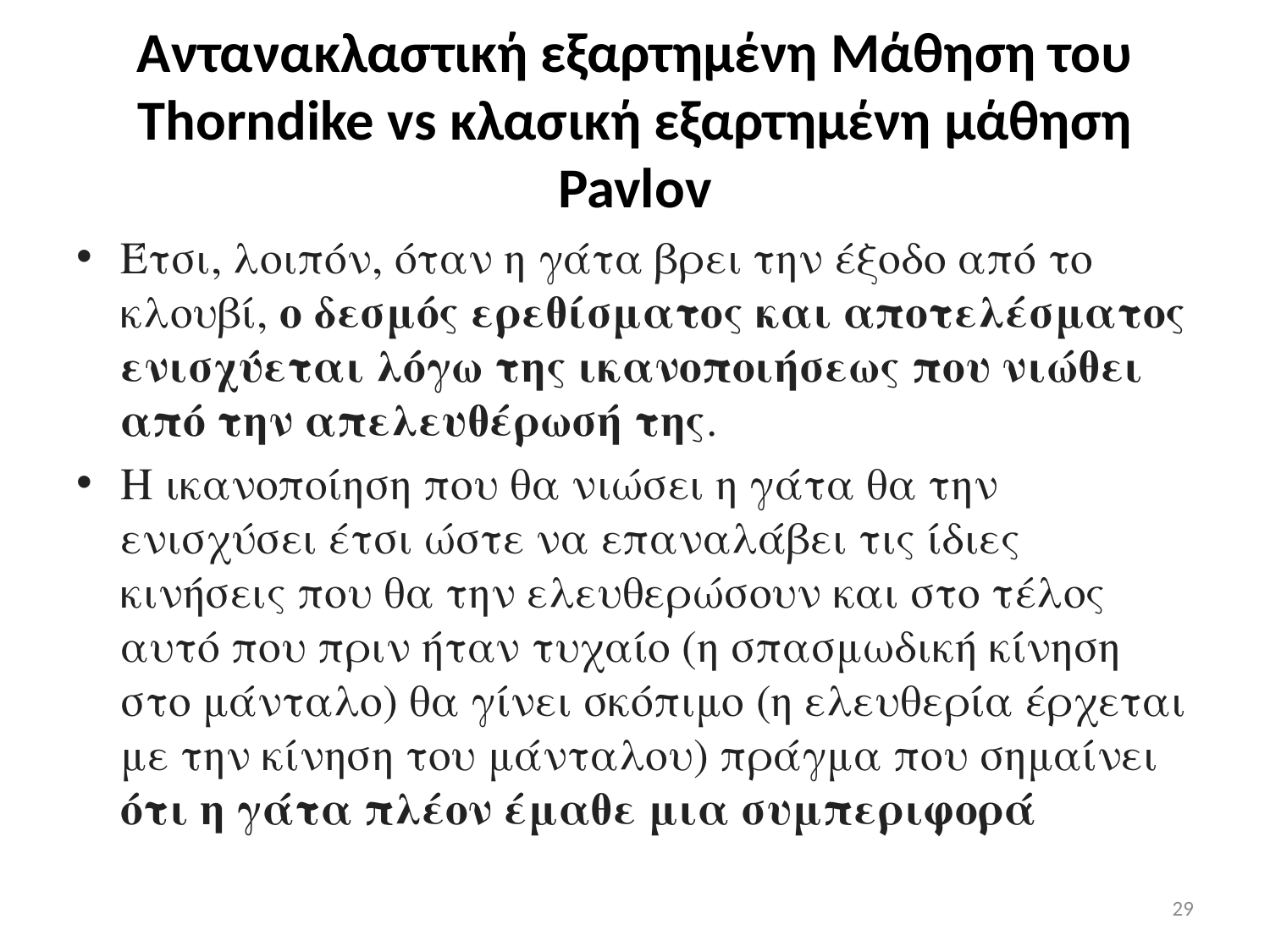

# Αντανακλαστική εξαρτημένη Μάθηση του Thorndike vs κλασική εξαρτημένη μάθηση Pavlov
Έτσι, λοιπόν, όταν η γάτα βρει την έξοδο από το κλουβί, ο δεσμός ερεθίσματος και αποτελέσματος ενισχύεται λόγω της ικανοποιήσεως που νιώθει από την απελευθέρωσή της.
Η ικανοποίηση που θα νιώσει η γάτα θα την ενισχύσει έτσι ώστε να επαναλάβει τις ίδιες κινήσεις που θα την ελευθερώσουν και στο τέλος αυτό που πριν ήταν τυχαίο (η σπασμωδική κίνηση στο μάνταλο) θα γίνει σκόπιμο (η ελευθερία έρχεται με την κίνηση του μάνταλου) πράγμα που σημαίνει ότι η γάτα πλέον έμαθε μια συμπεριφορά

29